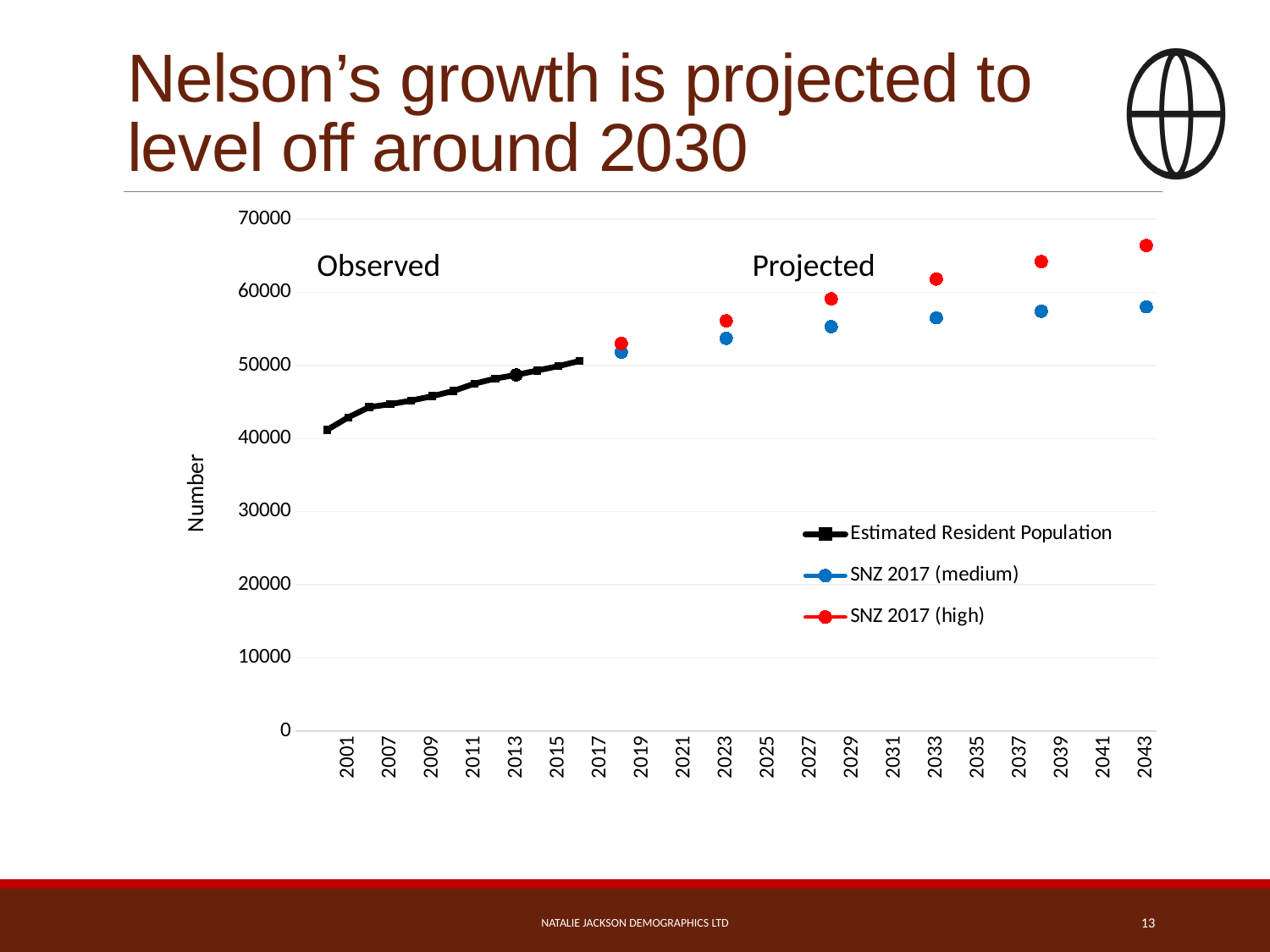

# Nelson’s growth is projected to level off around 2030

### Chart

| Category | Estimated Resident Population | SNZ 2017 (medium) | SNZ 2017 (high) |
|---|---|---|---|
|  | None | None | None |
| 1996 | 41200.0 | None | None |
| 2001 | 42900.0 | None | None |
| 2006 | 44300.0 | None | None |
| 2007 | 44700.0 | None | None |
| 2008 | 45200.0 | None | None |
| 2009 | 45800.0 | None | None |
| 2010 | 46500.0 | None | None |
| 2011 | 47500.0 | None | None |
| 2012 | 48200.0 | None | None |
| 2013 | 48700.0 | 48700.0 | 48700.0 |
| 2014 | 49300.0 | None | None |
| 2015 | 49900.0 | None | None |
| 2016 | 50600.0 | None | None |
| 2017 | None | None | None |
| 2018 | None | 51800.0 | 53000.0 |
| 2019 | None | None | None |
| 2020 | None | None | None |
| 2021 | None | None | None |
| 2022 | None | None | None |
| 2023 | None | 53700.0 | 56100.0 |
| 2024 | None | None | None |
| 2025 | None | None | None |
| 2026 | None | None | None |
| 2027 | None | None | None |
| 2028 | None | 55300.0 | 59100.0 |
| 2029 | None | None | None |
| 2030 | None | None | None |
| 2031 | None | None | None |
| 2032 | None | None | None |
| 2033 | None | 56500.0 | 61800.0 |
| 2034 | None | None | None |
| 2035 | None | None | None |
| 2036 | None | None | None |
| 2037 | None | None | None |
| 2038 | None | 57400.0 | 64200.0 |
| 2039 | None | None | None |
| 2040 | None | None | None |
| 2041 | None | None | None |
| 2042 | None | None | None |
| 2043 | None | 58000.0 | 66400.0 |
Observed
Projected
Natalie Jackson Demographics Ltd
13